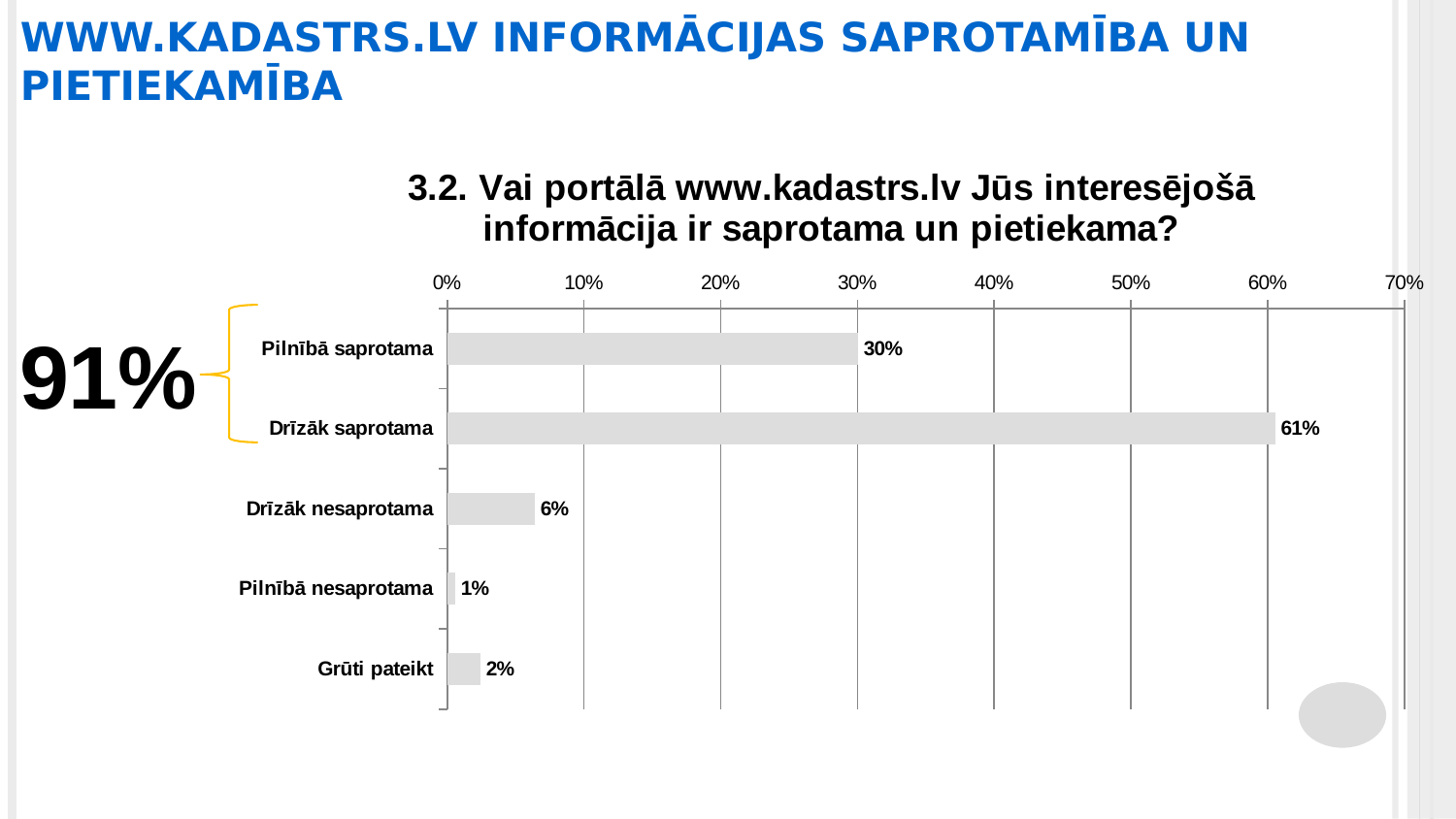

WWW.KADASTRS.LV INFORMĀCIJAS SAPROTAMĪBA UN PIETIEKAMĪBA

### Chart: 3.2. Vai portālā www.kadastrs.lv Jūs interesējošā informācija ir saprotama un pietiekama?

| Category | Total |
|---|---|
| Pilnībā saprotama | 0.30040439052570767 |
| Drīzāk saprotama | 0.6054303870595031 |
| Drīzāk nesaprotama | 0.06412478336221837 |
| Pilnībā nesaprotama | 0.005777007510109763 |
| Grūti pateikt | 0.024263431542461005 |
91%